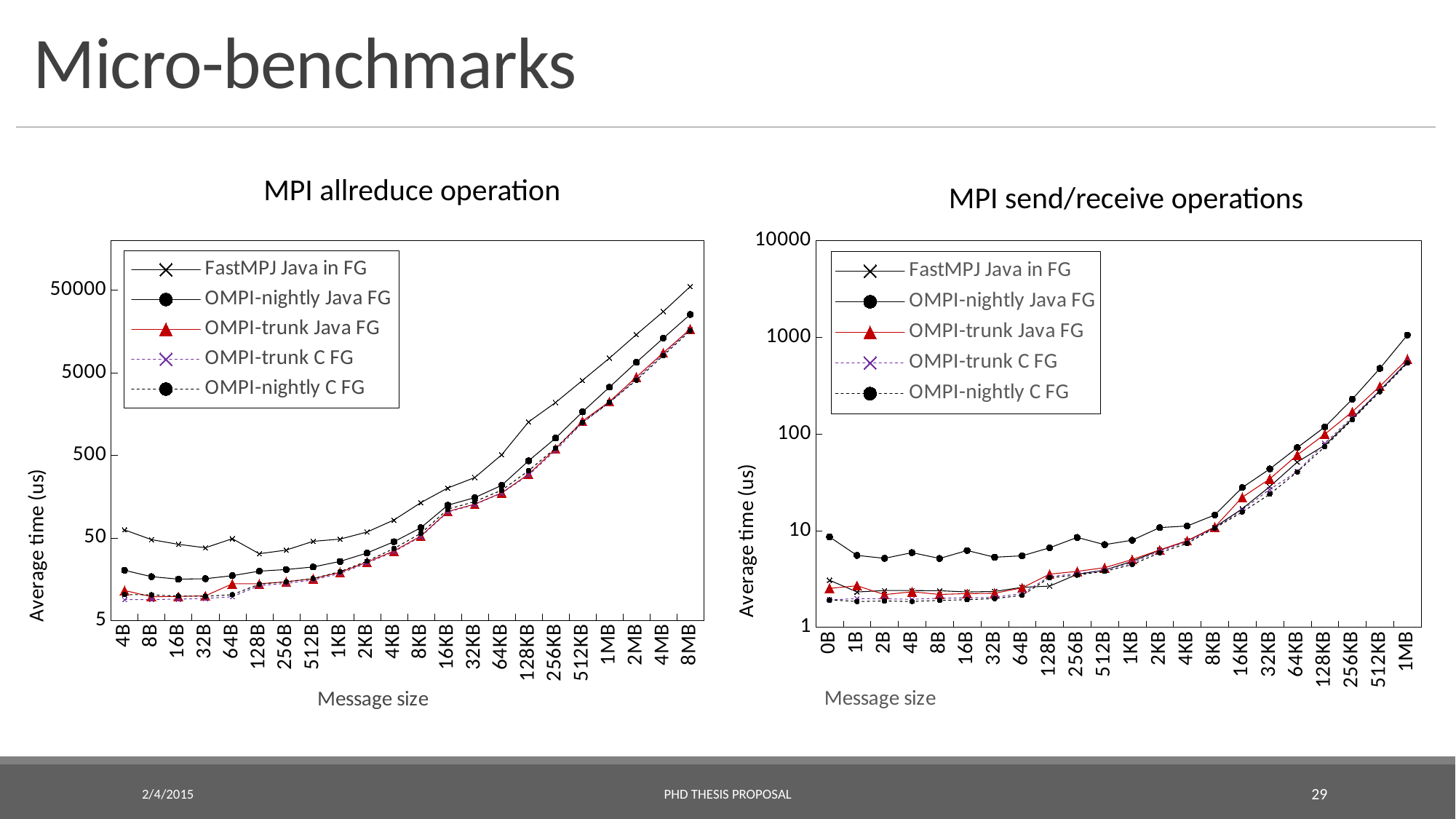

# Micro-benchmarks
MPI allreduce operation
MPI send/receive operations

### Chart

| Category | FastMPJ Java in FG |  |  |  |  |
|---|---|---|---|---|---|
|  | 62.410052037193736 | 20.190964142481434 | 11.495088537534025 | 8.896666666666668 | 10.26 |
|  | 47.49929157045087 | 16.925652821858666 | 9.67504829168318 | 8.94 | 10.193333333333333 |
|  | 41.68887498978313 | 15.781191488106998 | 9.743561347325619 | 9.036666666666667 | 9.84 |
|  | 37.88793749784717 | 15.968129038810702 | 9.914333621660846 | 9.21 | 9.793333333333333 |
|  | 48.77192705725943 | 17.388400932153033 | 13.842776417732201 | 9.663333333333334 | 10.229999999999999 |
|  | 32.054093738831035 | 19.736009339491467 | 13.869643211364698 | 13.186666666666667 | 13.72 |
|  | 35.5273125157206 | 20.643013219038604 | 14.658321936925233 | 14.019999999999998 | 14.686666666666667 |
|  | 45.34612493974533 | 22.172396381696 | 16.000809768835698 | 15.413333333333334 | 16.05333333333333 |
|  | 48.21554166270894 | 25.8906930685043 | 19.1024889548619 | 18.516666666666666 | 19.463333333333335 |
|  | 58.75729167685944 | 32.726402084032664 | 25.359715024630166 | 24.656666666666666 | 26.103333333333335 |
|  | 82.13390619205991 | 44.830285012721994 | 34.62562461694077 | 33.87 | 37.07 |
|  | 133.56077084623976 | 66.28179550170893 | 52.548358837763395 | 51.660000000000004 | 56.71333333333334 |
|  | 200.98992706137594 | 124.24062937498032 | 104.15844122568753 | 102.7 | 111.14999999999999 |
|  | 268.1706978892177 | 153.42195083697598 | 127.771193782488 | 126.32666666666667 | 137.24666666666667 |
|  | 508.0778125511636 | 216.182246804237 | 175.55333673953965 | 173.54 | 189.1 |
|  | 1272.8947916912093 | 429.4871538877483 | 295.431663592656 | 288.4666666666667 | 325.3633333333333 |
|  | 2180.1602084148367 | 807.964255412419 | 598.4858671824134 | 572.6533333333333 | 612.7199999999999 |
|  | 4049.55156255255 | 1678.74604463577 | 1300.62254766623 | 1238.0266666666666 | 1254.4533333333334 |
|  | 7529.135729182596 | 3346.631179253253 | 2239.47820564111 | 2176.023333333333 | 2199.596666666667 |
|  | 14535.624270803635 | 6703.342447678243 | 4446.028148134547 | 4210.633333333333 | 4067.4966666666664 |
|  | 27580.79437506843 | 13150.616933902033 | 8740.169629454611 | 8432.246666666668 | 8091.0233333333335 |
|  | 55421.65593754811 | 25456.150149305602 | 16972.952137390734 | 16659.266666666666 | 16168.81 |

### Chart

| Category | FastMPJ Java in FG |  |  |  |  |
|---|---|---|---|---|---|
| 0B | 3.07 | 8.61 | 2.53 | 1.92 | 1.92 |
| 1B | 2.32 | 5.54 | 2.69 | 1.98 | 1.85 |
| 2B | 2.4 | 5.17 | 2.18 | 1.97 | 1.87 |
| 4B | 2.4 | 5.92 | 2.33 | 1.95 | 1.85 |
| 8B | 2.39 | 5.15 | 2.19 | 2.0 | 1.9 |
| 16B | 2.32 | 6.23 | 2.23 | 2.02 | 1.93 |
| 32B | 2.35 | 5.31 | 2.25 | 2.04 | 1.98 |
| 64B | 2.59 | 5.49 | 2.56 | 2.24 | 2.14 |
| 128B | 2.67 | 6.65 | 3.55 | 3.35 | 3.26 |
| 256B | 3.53 | 8.51 | 3.79 | 3.59 | 3.47 |
| 512B | 3.91 | 7.16 | 4.14 | 3.91 | 3.79 |
| 1KB | 4.82 | 7.96 | 5.02 | 4.66 | 4.46 |
| 2KB | 6.29 | 10.75 | 6.31 | 6.13 | 5.9 |
| 4KB | 7.84 | 11.17 | 7.87 | 7.67 | 7.39 |
| 8KB | 10.86 | 14.51 | 10.88 | 10.64 | 10.62 |
| 16KB | 16.84 | 27.88 | 22.13 | 16.37 | 15.56 |
| 32KB | 28.51 | 43.47 | 34.32 | 26.7 | 23.81 |
| 64KB | 51.23 | 72.2 | 60.67 | 40.76 | 40.46 |
| 128KB | 76.5 | 118.2 | 99.44 | 80.15 | 73.83 |
| 256KB | 144.17 | 229.06 | 169.85 | 149.41 | 140.6 |
| 512KB | 281.96 | 476.01 | 310.75 | 282.08 | 273.66 |
| 1MB | 552.12 | 1054.13 | 595.29 | 565.99 | 540.01 |
2/4/2015
PhD Thesis Proposal
29